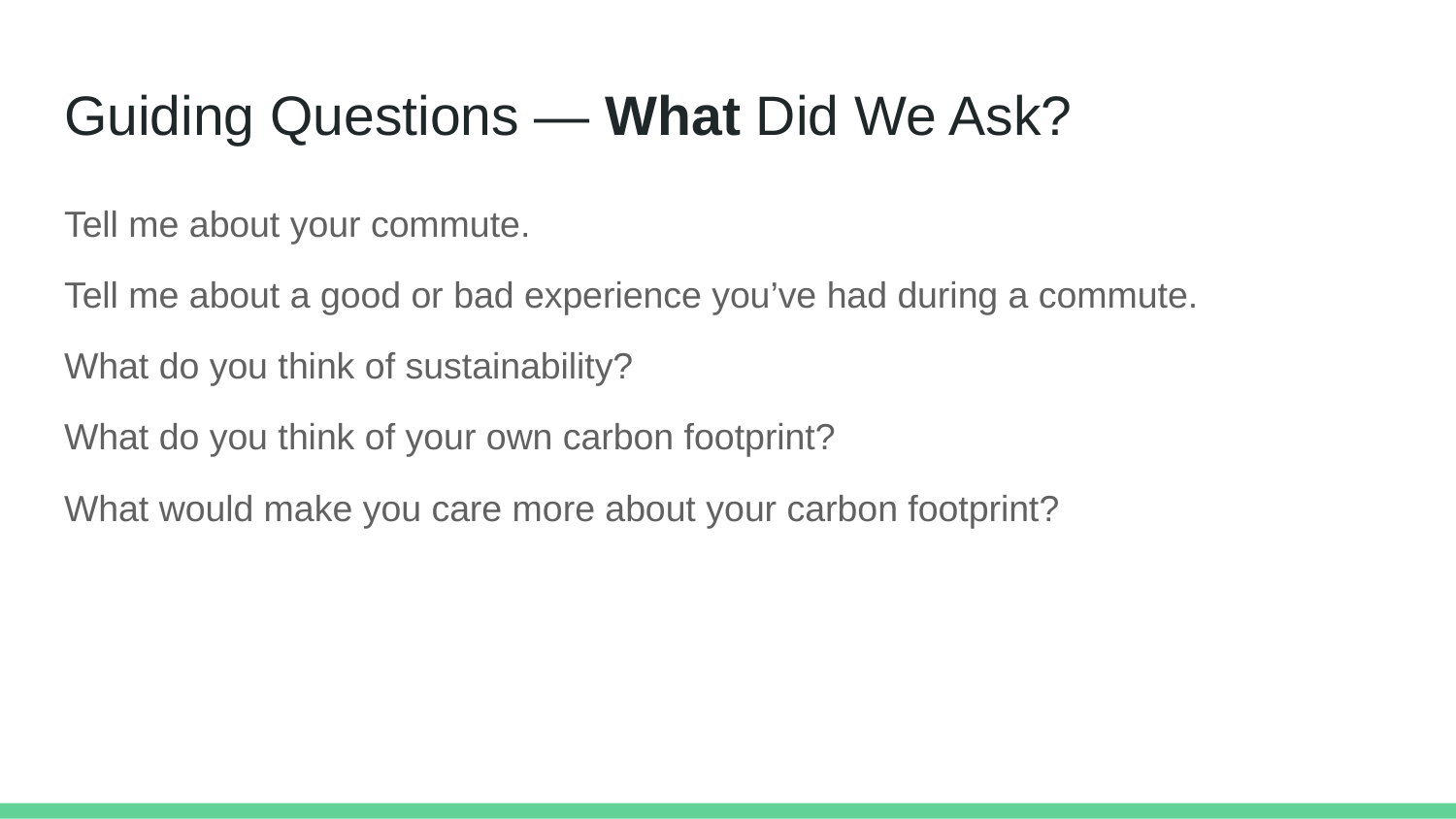

# Guiding Questions — What Did We Ask?
Tell me about your commute.
Tell me about a good or bad experience you’ve had during a commute.
What do you think of sustainability?
What do you think of your own carbon footprint?
What would make you care more about your carbon footprint?